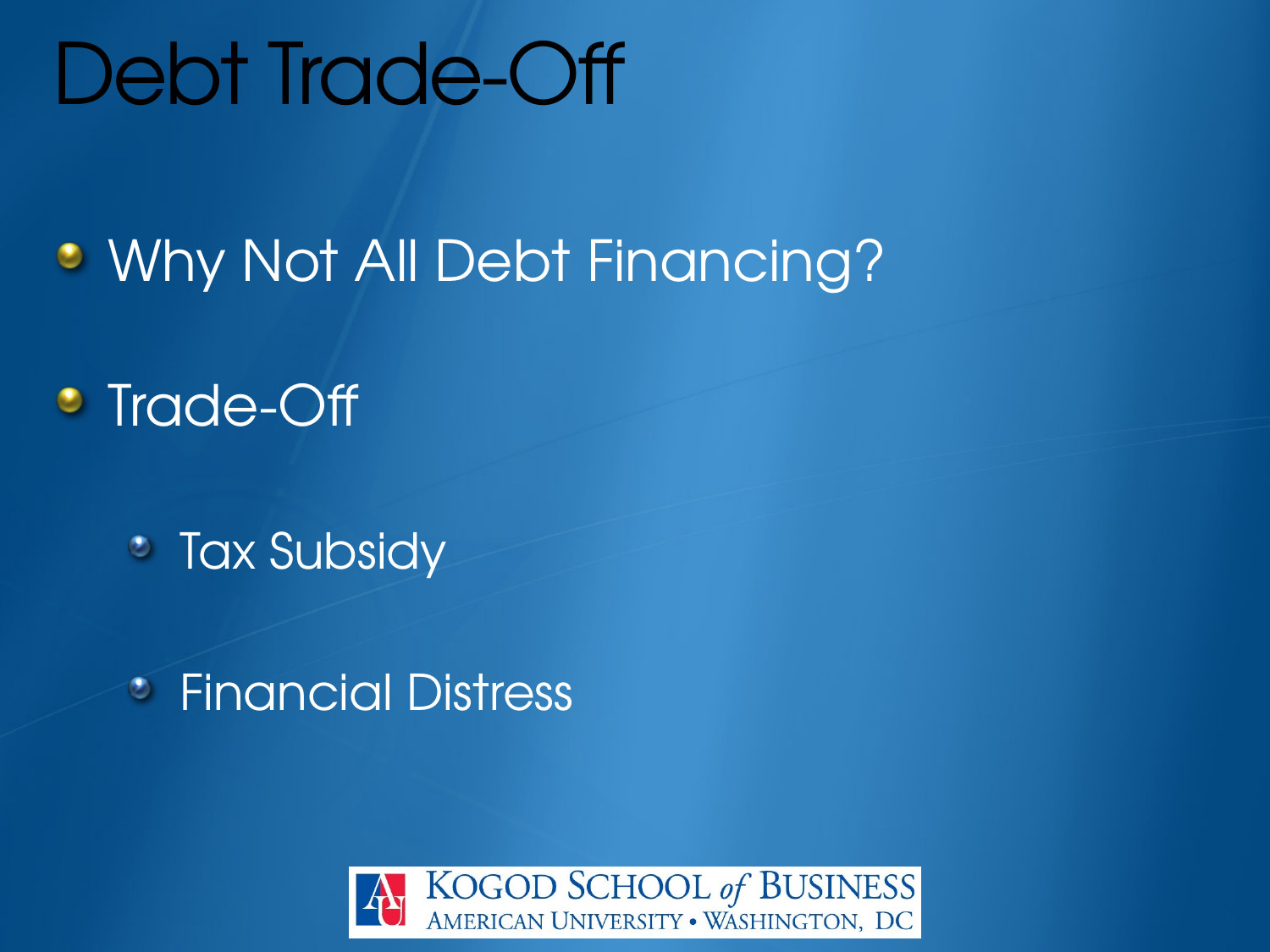

# Debt Trade-Off
Why Not All Debt Financing?

Trade-Off

Tax Subsidy

Financial Distress